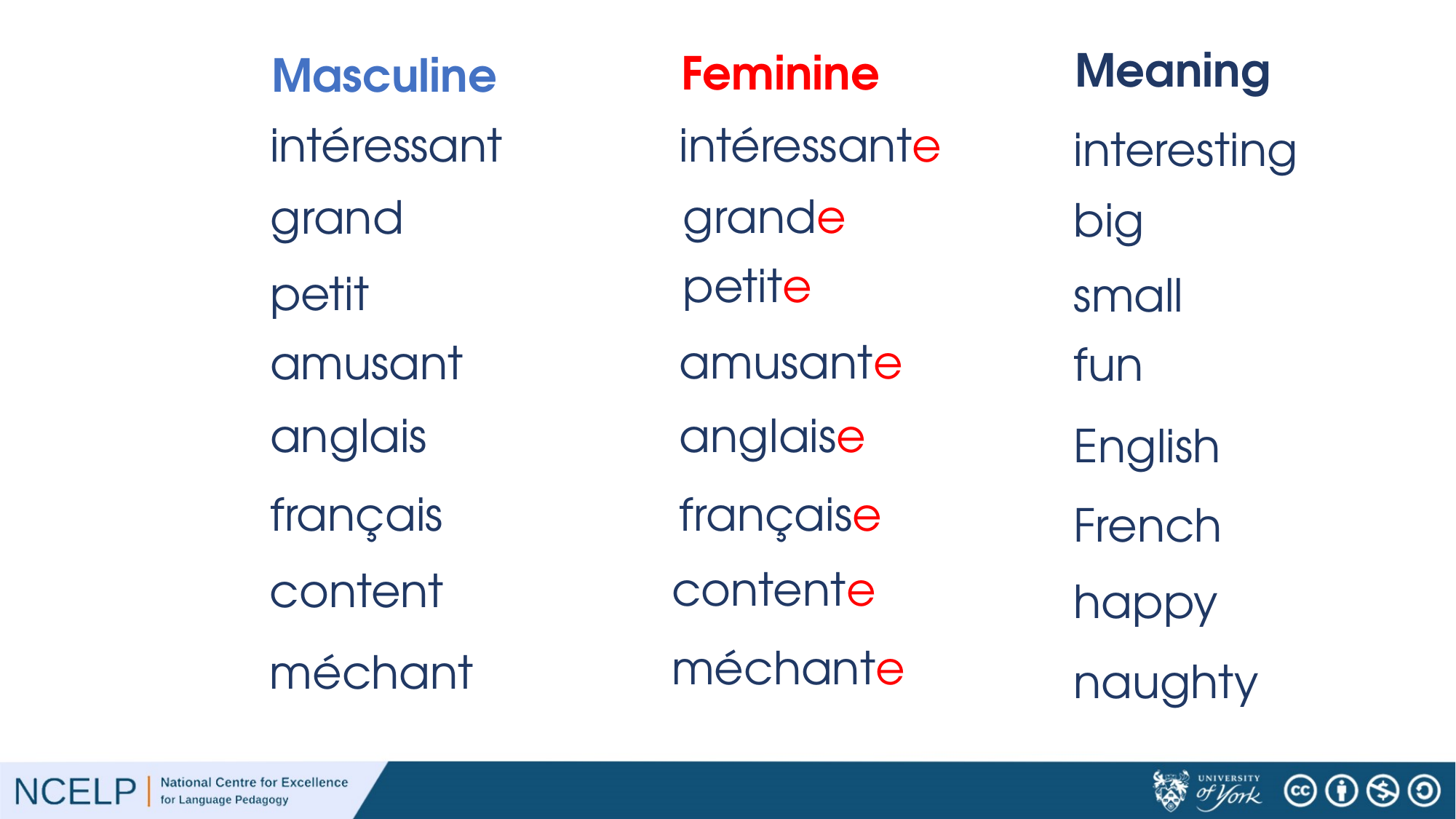

Meaning
Feminine
Masculine
intéressante
intéressant
interesting
grande
grand
big
petite
petit
small
amusante
amusant
fun
anglaise
anglais
English
française
français
French
contente
content
happy
méchante
méchant
naughty